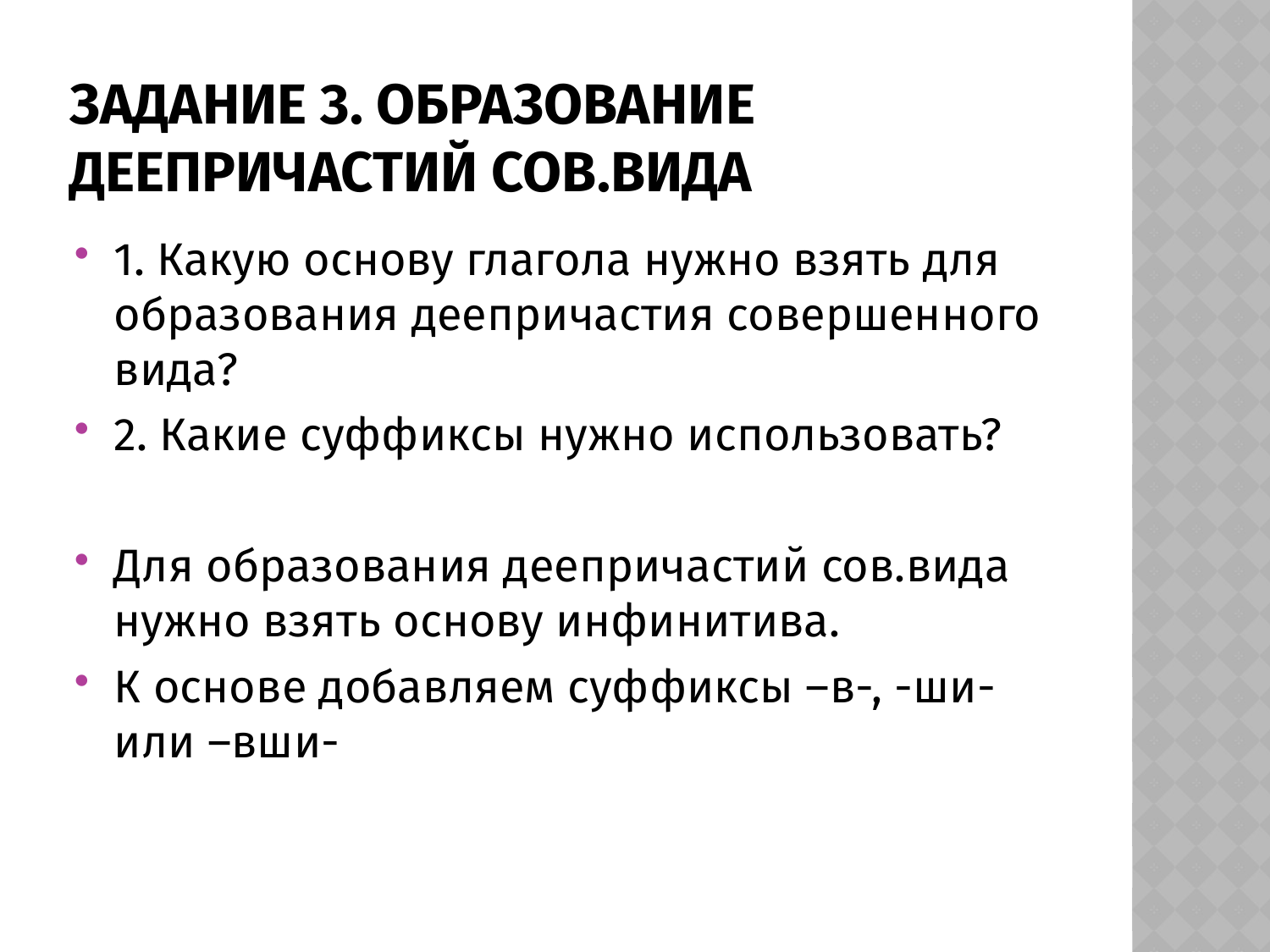

# Задание 3. Образование деепричастий сов.вида
1. Какую основу глагола нужно взять для образования деепричастия совершенного вида?
2. Какие суффиксы нужно использовать?

Для образования деепричастий сов.вида нужно взять основу инфинитива.
К основе добавляем суффиксы –в-, -ши- или –вши-